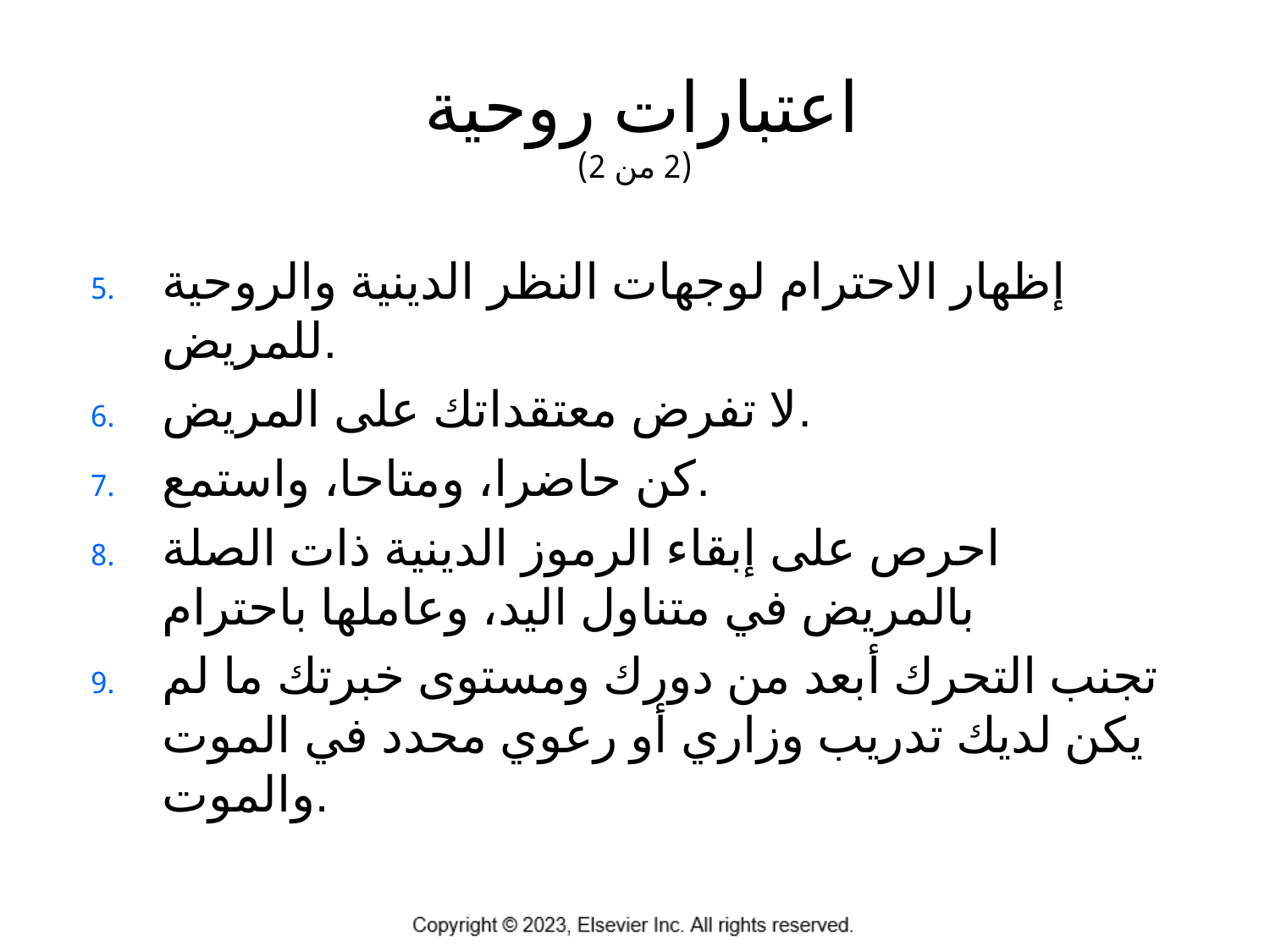

# اعتبارات روحية (2 من 2)
إظهار الاحترام لوجهات النظر الدينية والروحية للمريض.
لا تفرض معتقداتك على المريض.
كن حاضرا، ومتاحا، واستمع.
احرص على إبقاء الرموز الدينية ذات الصلة بالمريض في متناول اليد، وعاملها باحترام
تجنب التحرك أبعد من دورك ومستوى خبرتك ما لم يكن لديك تدريب وزاري أو رعوي محدد في الموت والموت.